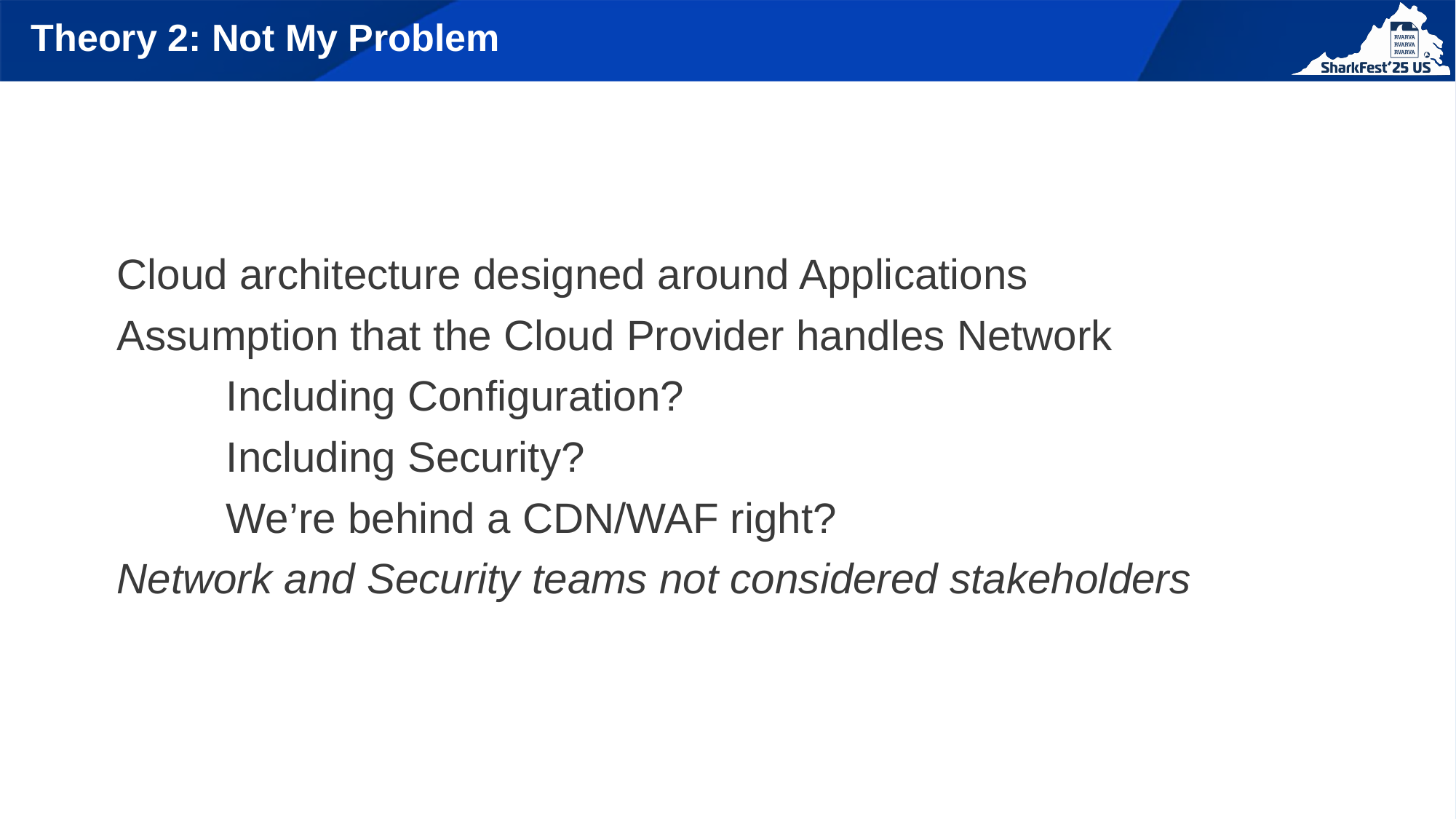

# Theory 2: Not My Problem
Cloud architecture designed around Applications
Assumption that the Cloud Provider handles Network
	Including Configuration?
	Including Security?
	We’re behind a CDN/WAF right?
Network and Security teams not considered stakeholders